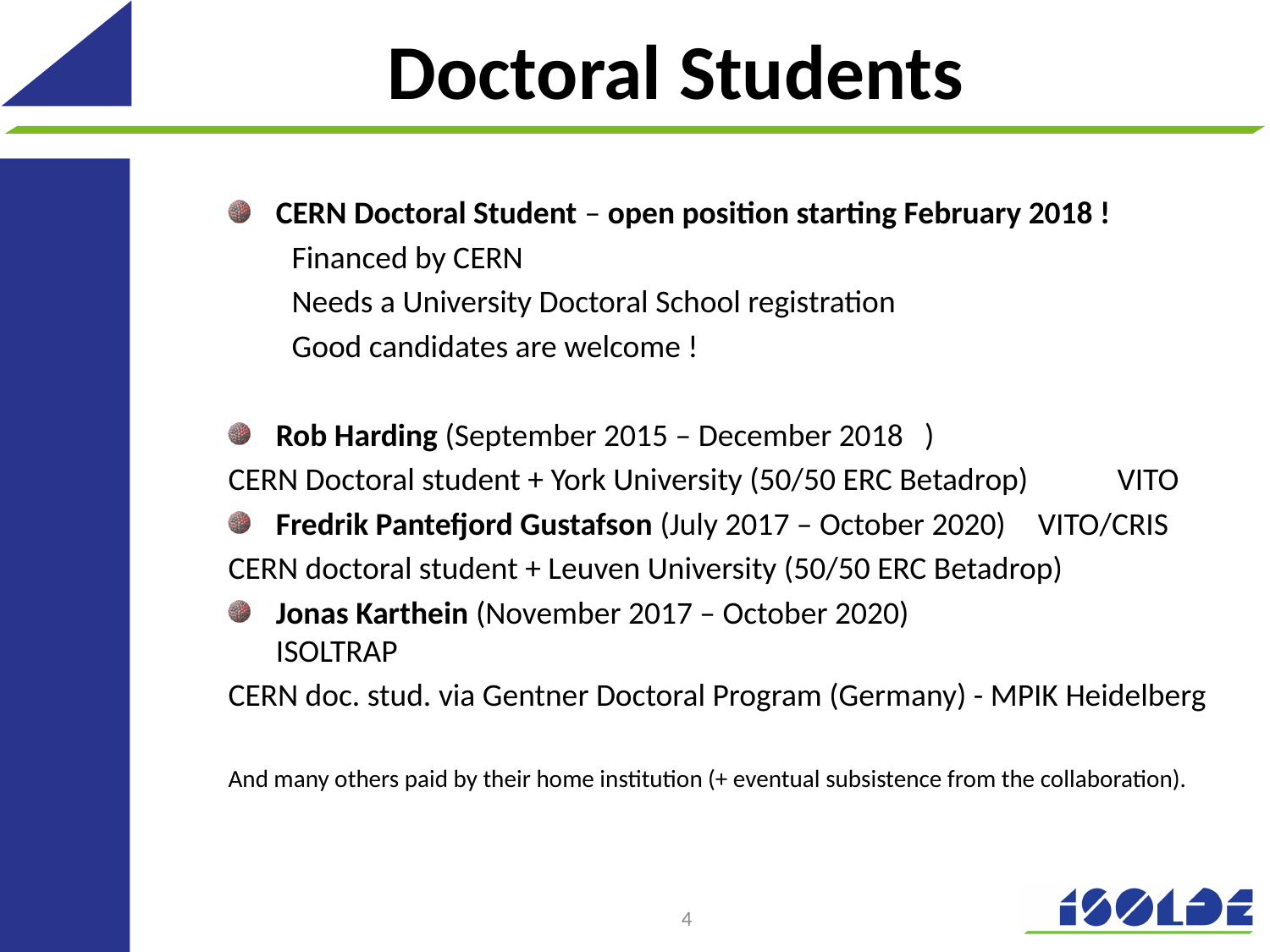

# Doctoral Students
CERN Doctoral Student – open position starting February 2018 !
Financed by CERN
Needs a University Doctoral School registration
Good candidates are welcome !

Rob Harding (September 2015 – December 2018   )
CERN Doctoral student + York University (50/50 ERC Betadrop)	VITO
Fredrik Pantefjord Gustafson (July 2017 – October 2020) 	VITO/CRIS
CERN doctoral student + Leuven University (50/50 ERC Betadrop)
Jonas Karthein (November 2017 – October 2020) 		ISOLTRAP
CERN doc. stud. via Gentner Doctoral Program (Germany) - MPIK Heidelberg

And many others paid by their home institution (+ eventual subsistence from the collaboration).
4